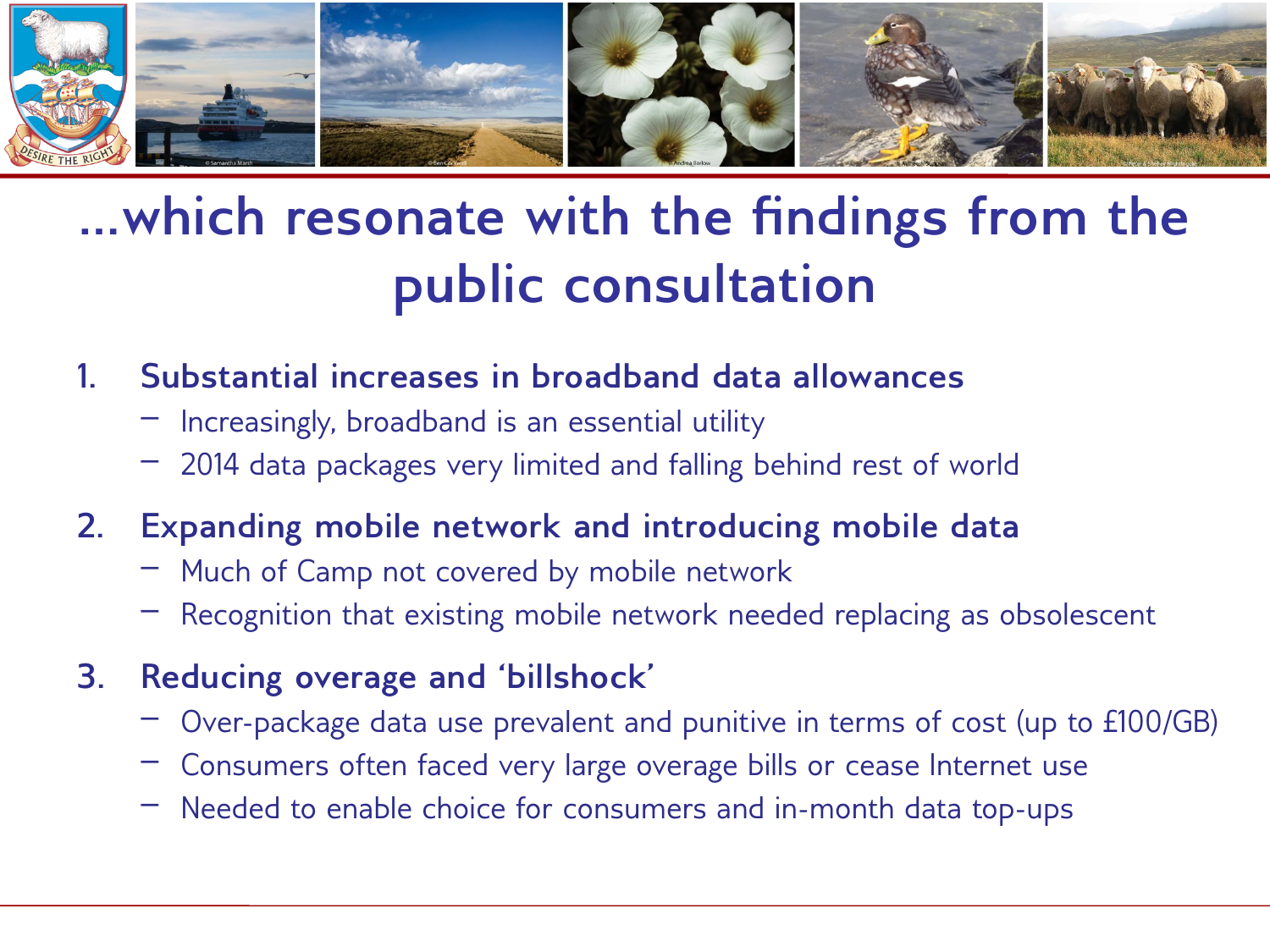

# …which resonate with the findings from the public consultation
Substantial increases in broadband data allowances
Increasingly, broadband is an essential utility
2014 data packages very limited and falling behind rest of world
Expanding mobile network and introducing mobile data
Much of Camp not covered by mobile network
Recognition that existing mobile network needed replacing as obsolescent
Reducing overage and ‘billshock’
Over-package data use prevalent and punitive in terms of cost (up to £100/GB)
Consumers often faced very large overage bills or cease Internet use
Needed to enable choice for consumers and in-month data top-ups